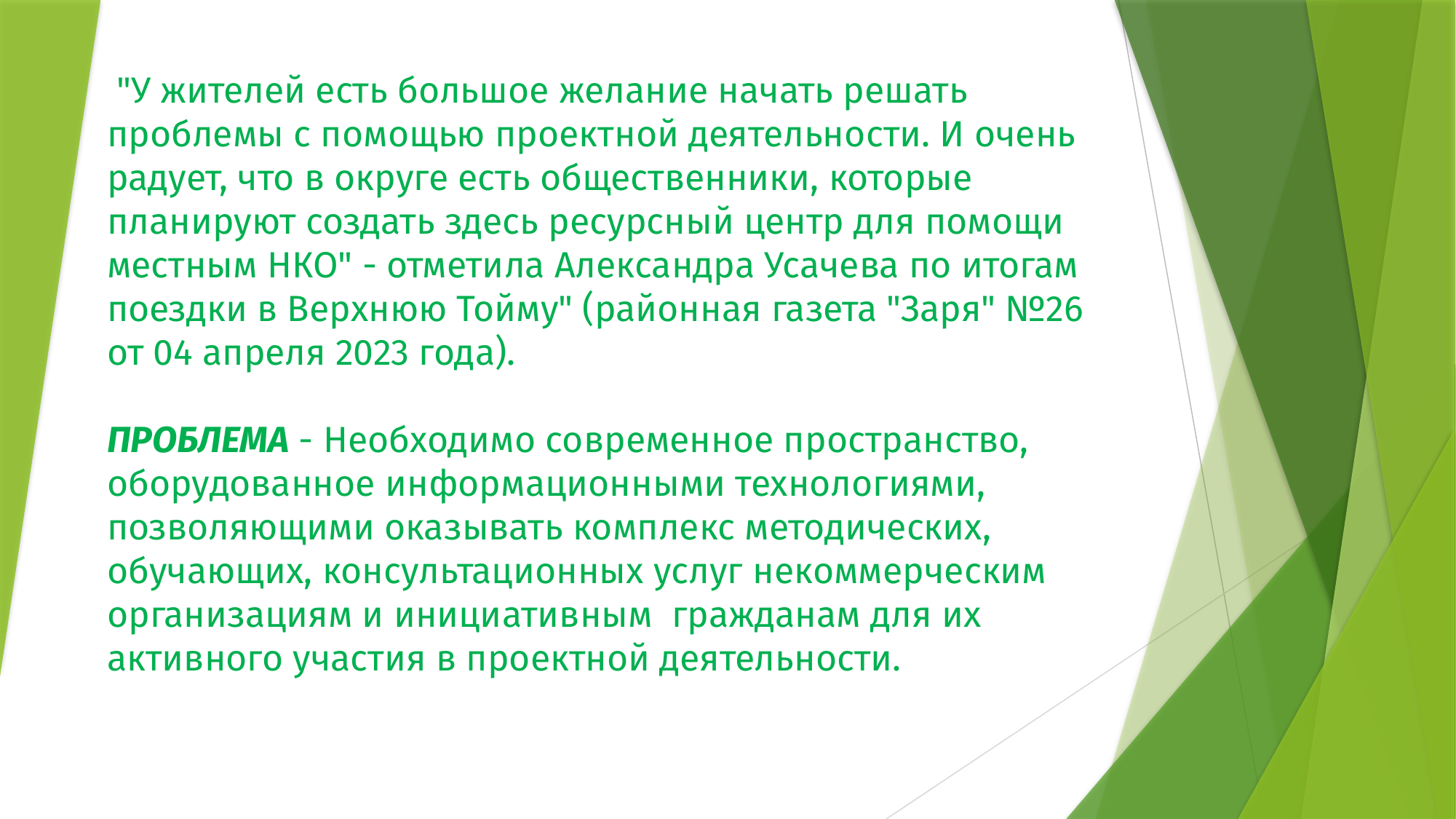

# "У жителей есть большое желание начать решать проблемы с помощью проектной деятельности. И очень радует, что в округе есть общественники, которые планируют создать здесь ресурсный центр для помощи местным НКО" - отметила Александра Усачева по итогам поездки в Верхнюю Тойму" (районная газета "Заря" №26 от 04 апреля 2023 года). ПРОБЛЕМА - Необходимо современное пространство, оборудованное информационными технологиями, позволяющими оказывать комплекс методических, обучающих, консультационных услуг некоммерческим организациям и инициативным  гражданам для их активного участия в проектной деятельности.